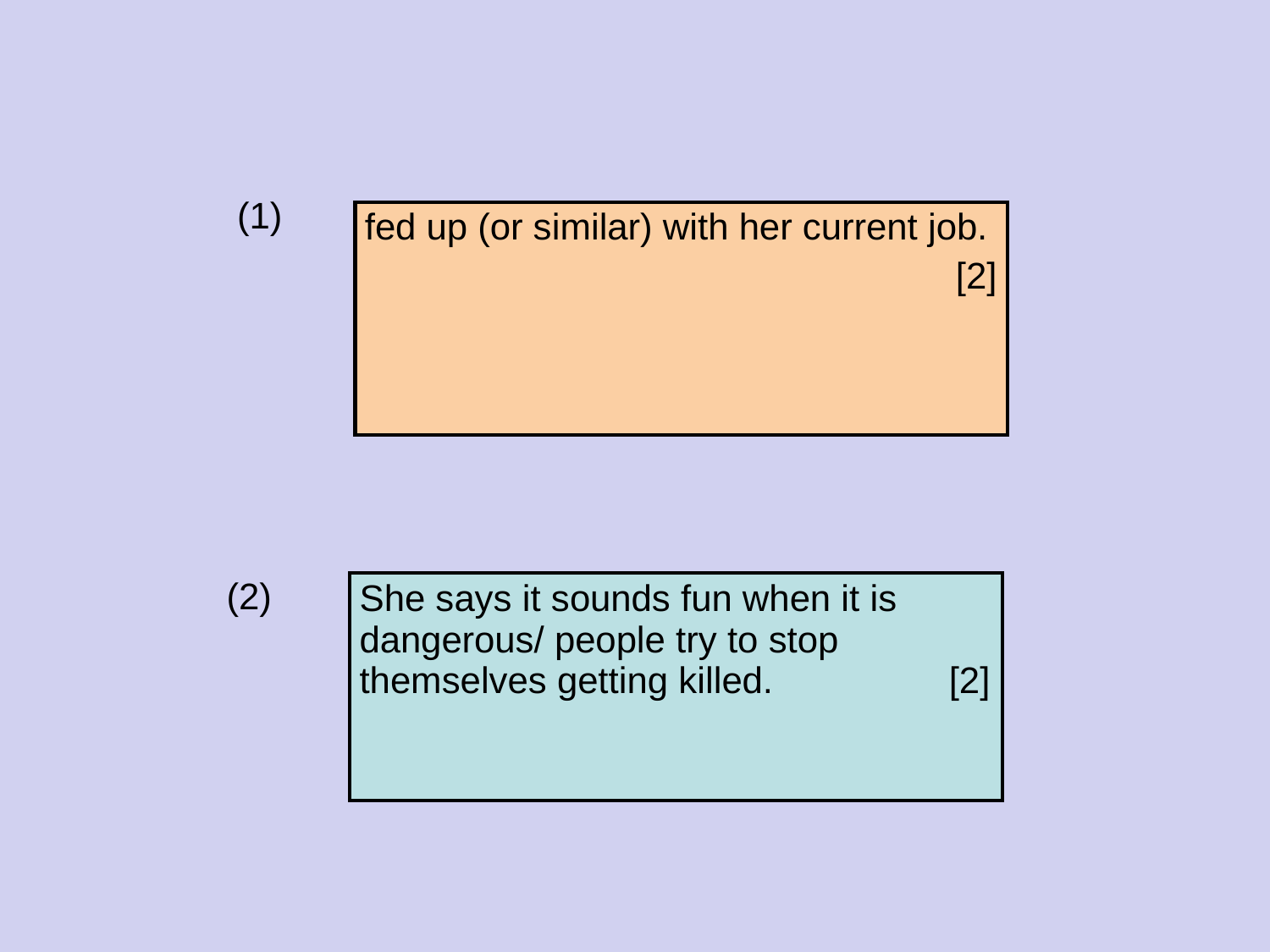

(1)

| fed up (or similar) with her current job. [2] |
| --- |

(2)
| She says it sounds fun when it is dangerous/ people try to stop themselves getting killed. [2] |
| --- |